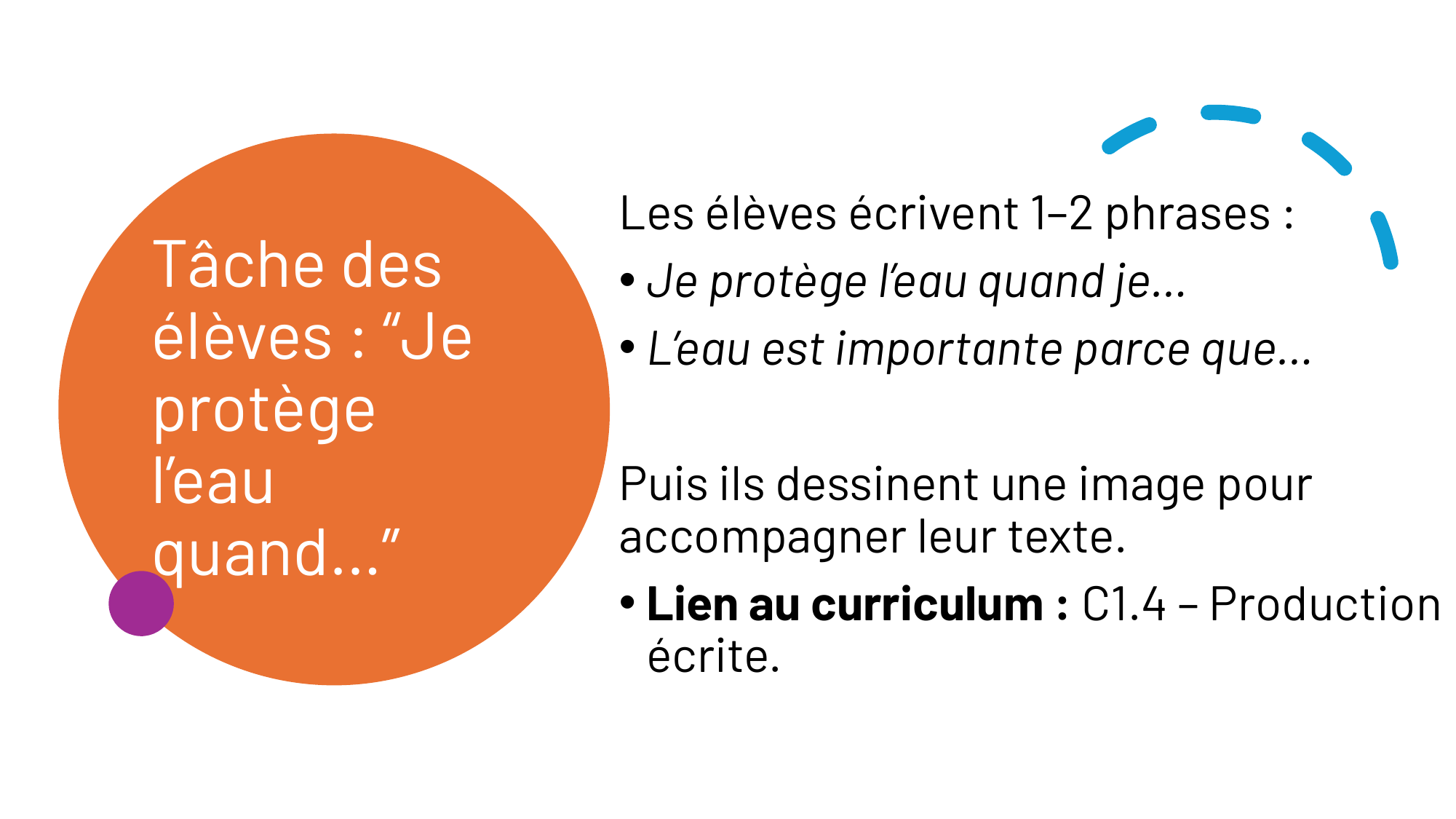

# Tâche des élèves : “Je protège l’eau quand…”
Les élèves écrivent 1–2 phrases :
Je protège l’eau quand je…
L’eau est importante parce que…

Puis ils dessinent une image pour accompagner leur texte.
Lien au curriculum : C1.4 – Production écrite.